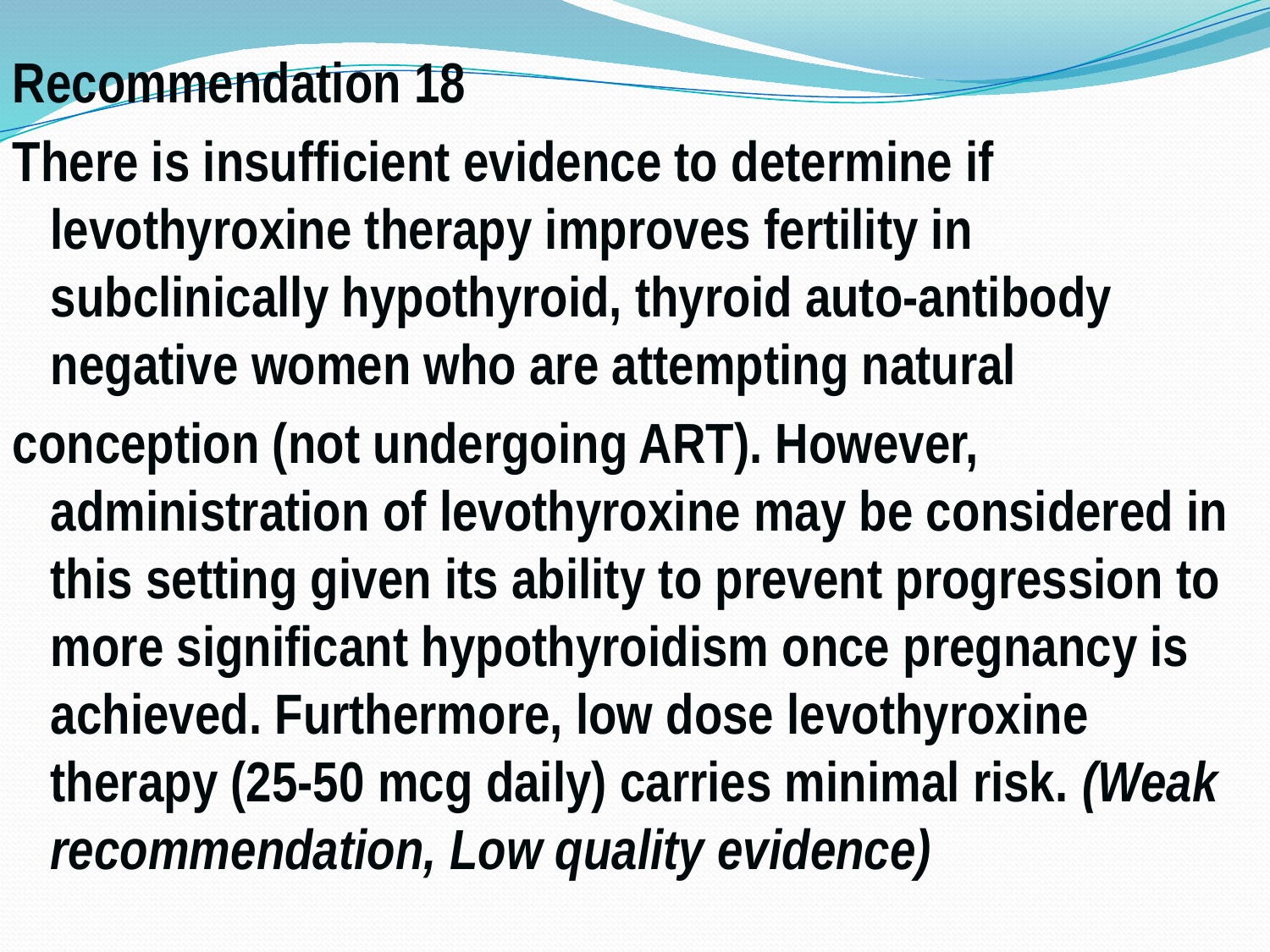

Recommendation 18
There is insufficient evidence to determine if levothyroxine therapy improves fertility in subclinically hypothyroid, thyroid auto-antibody negative women who are attempting natural
conception (not undergoing ART). However, administration of levothyroxine may be considered in this setting given its ability to prevent progression to more significant hypothyroidism once pregnancy is achieved. Furthermore, low dose levothyroxine therapy (25-50 mcg daily) carries minimal risk. (Weak recommendation, Low quality evidence)